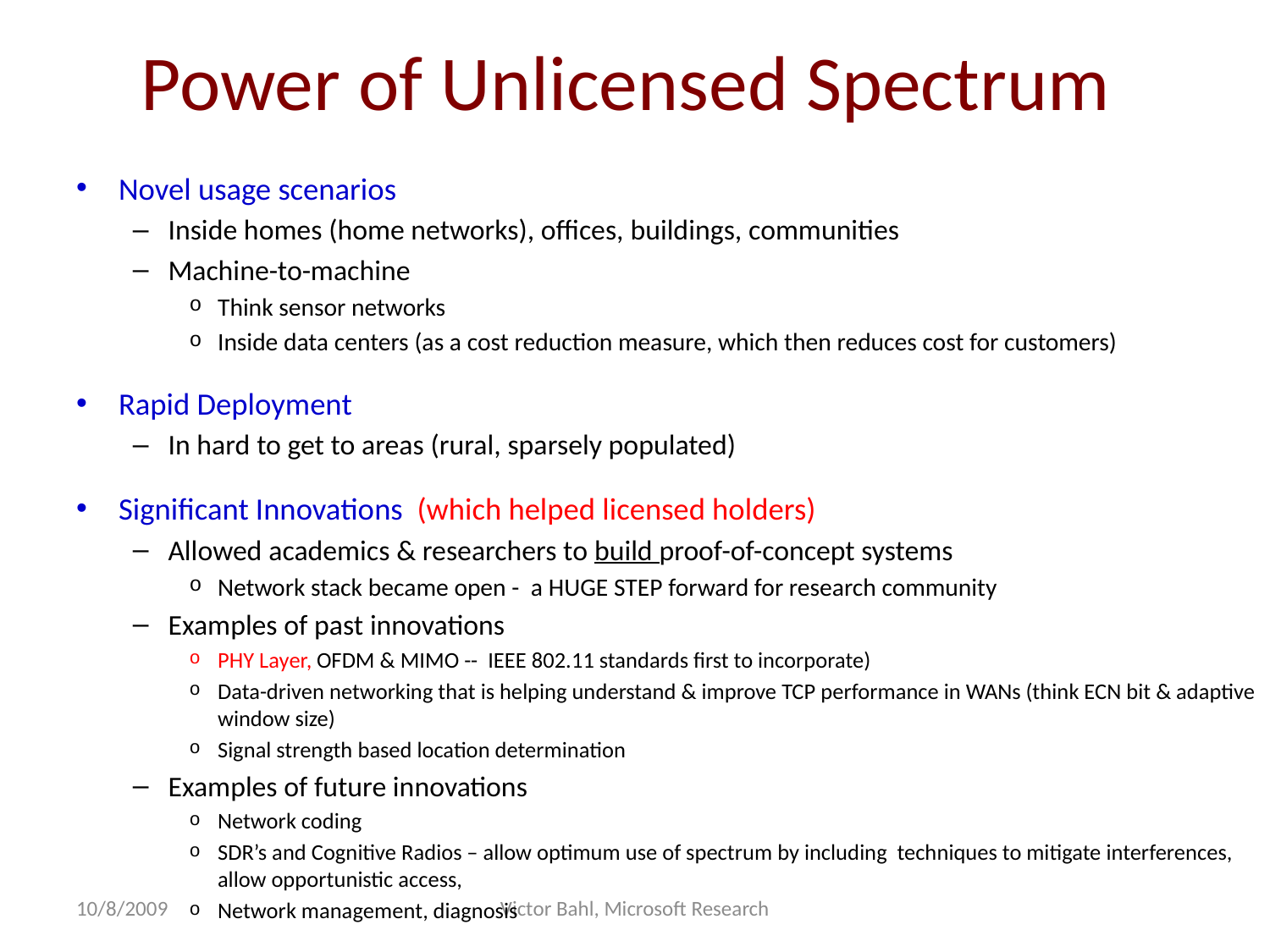

# Power of Unlicensed Spectrum

Novel usage scenarios
Inside homes (home networks), offices, buildings, communities
Machine-to-machine
Think sensor networks
Inside data centers (as a cost reduction measure, which then reduces cost for customers)

Rapid Deployment
In hard to get to areas (rural, sparsely populated)

Significant Innovations  (which helped licensed holders)
Allowed academics & researchers to build proof-of-concept systems
Network stack became open -  a HUGE STEP forward for research community
Examples of past innovations
PHY Layer, OFDM & MIMO --  IEEE 802.11 standards first to incorporate)
Data-driven networking that is helping understand & improve TCP performance in WANs (think ECN bit & adaptive window size)
Signal strength based location determination
Examples of future innovations
Network coding
SDR’s and Cognitive Radios – allow optimum use of spectrum by including  techniques to mitigate interferences, allow opportunistic access,
Network management, diagnosis
10/8/2009
Victor Bahl, Microsoft Research